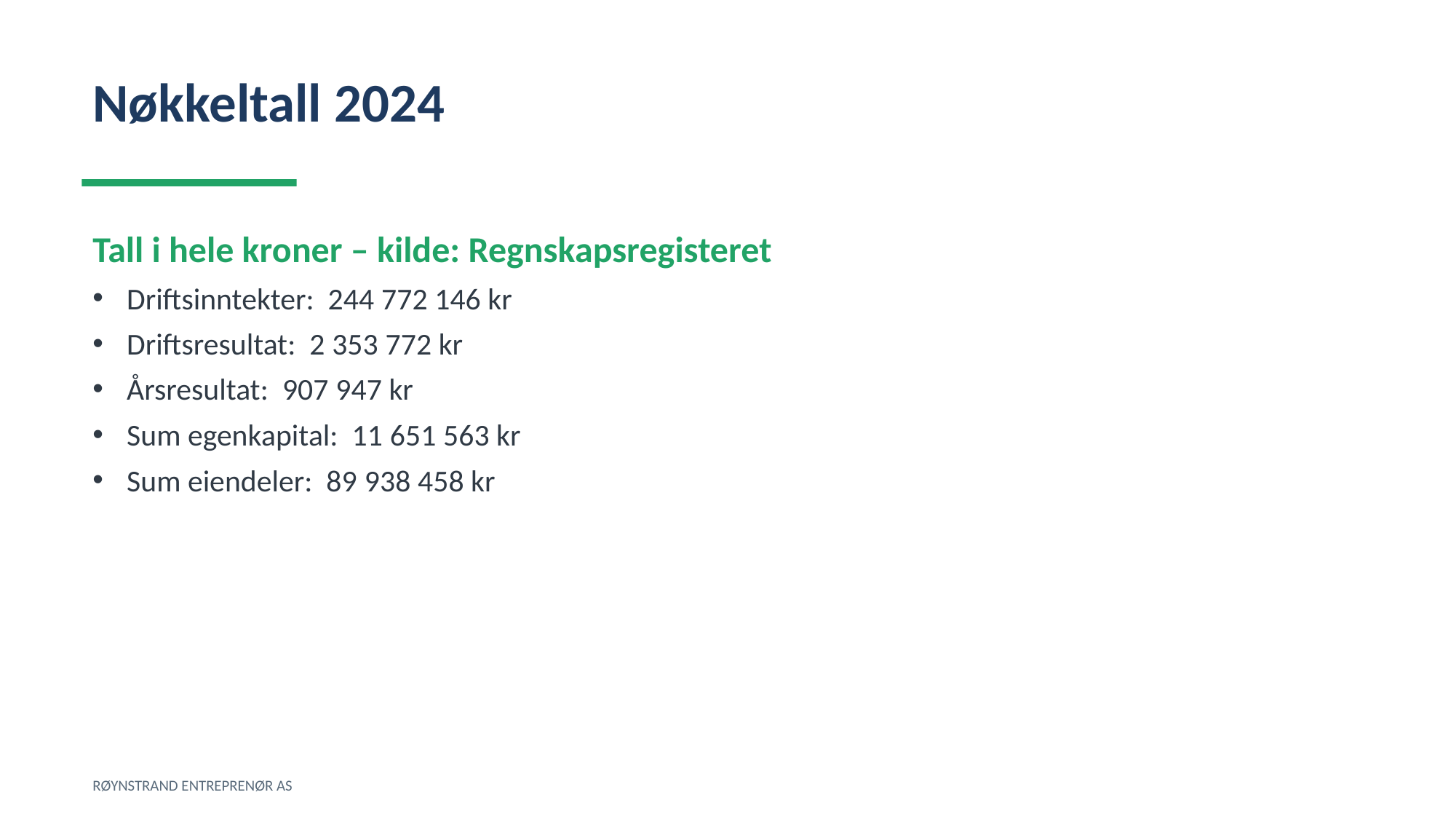

Nøkkeltall 2024

Tall i hele kroner – kilde: Regnskapsregisteret
Driftsinntekter:  244 772 146 kr
Driftsresultat:  2 353 772 kr
Årsresultat:  907 947 kr
Sum egenkapital:  11 651 563 kr
Sum eiendeler:  89 938 458 kr
RØYNSTRAND ENTREPRENØR AS